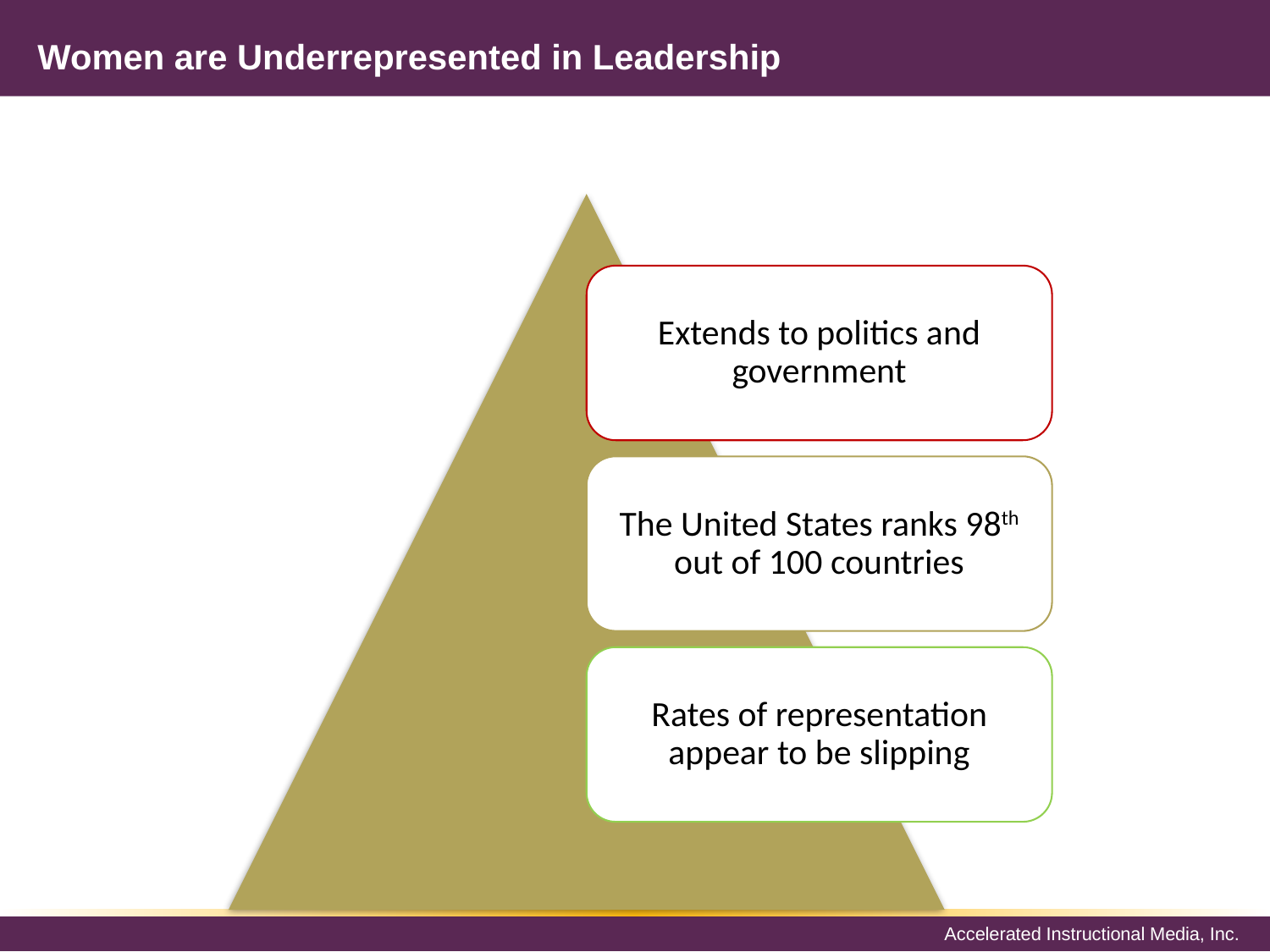

# Women are Underrepresented in Leadership

Extends to politics and government
The United States ranks 98th out of 100 countries
Rates of representation appear to be slipping